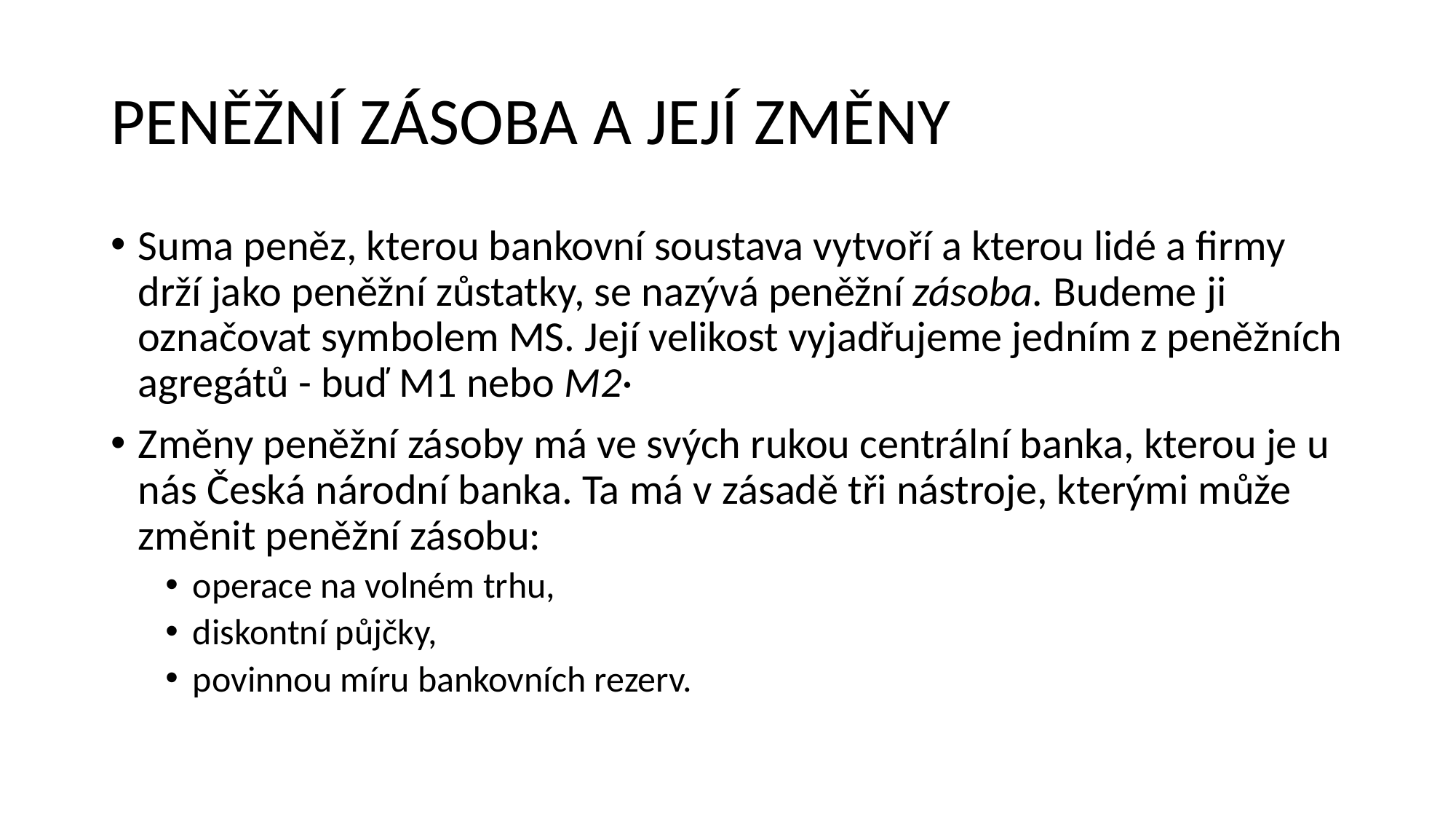

# PENĚŽNÍ ZÁSOBA A JEJÍ ZMĚNY
Suma peněz, kterou bankovní soustava vytvoří a kterou lidé a firmy drží jako peněžní zůstatky, se nazývá peněžní zásoba. Budeme ji označovat symbolem MS. Její velikost vyjadřujeme jedním z peněžních agregátů - buď M1 nebo M2·
Změny peněžní zásoby má ve svých rukou centrální banka, kterou je u nás Česká národní banka. Ta má v zásadě tři nástroje, kterými může změnit peněžní zásobu:
operace na volném trhu,
diskontní půjčky,
povinnou míru bankovních rezerv.